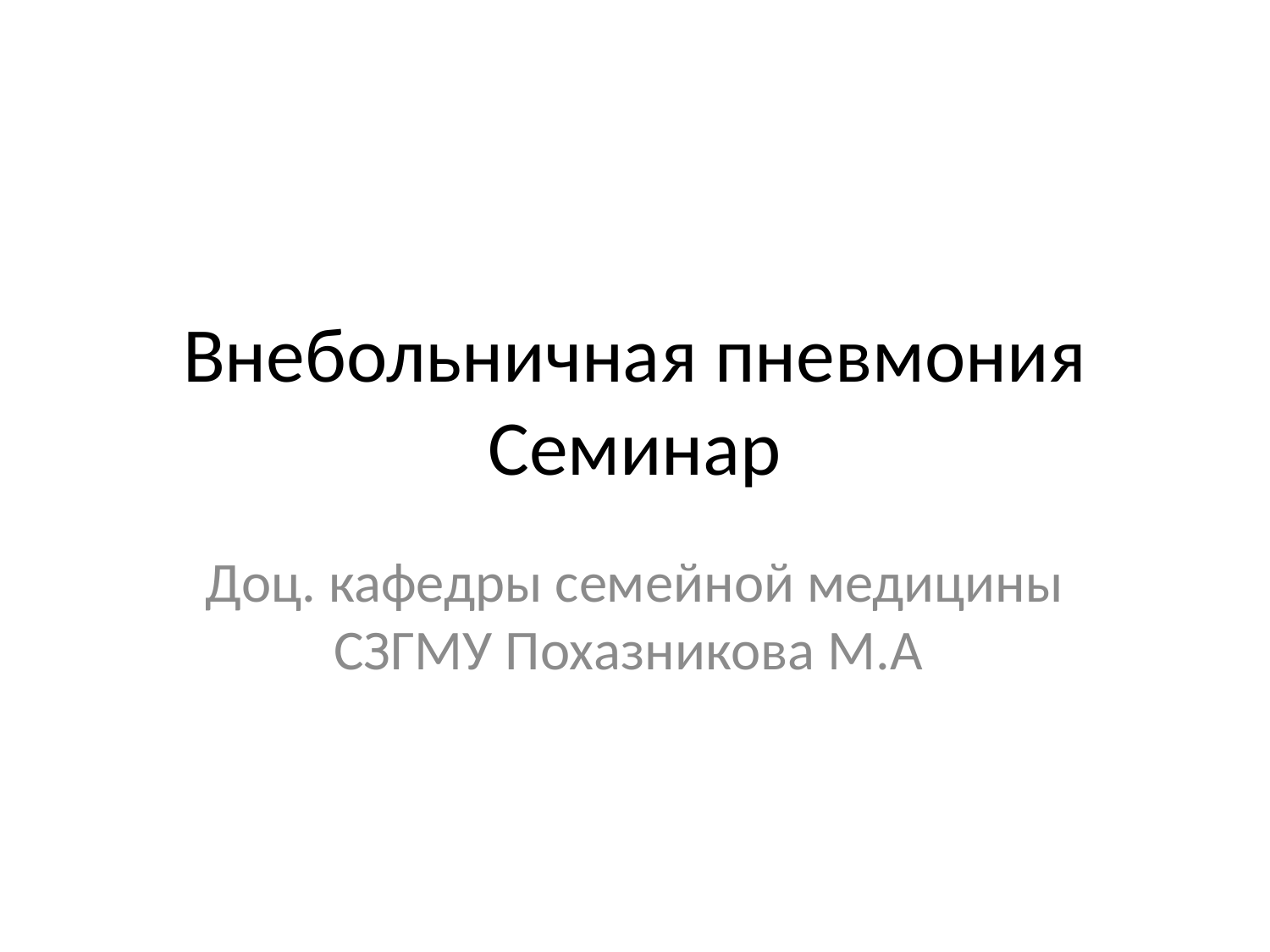

# Внебольничная пневмония Семинар
Доц. кафедры семейной медицины СЗГМУ Похазникова М.А